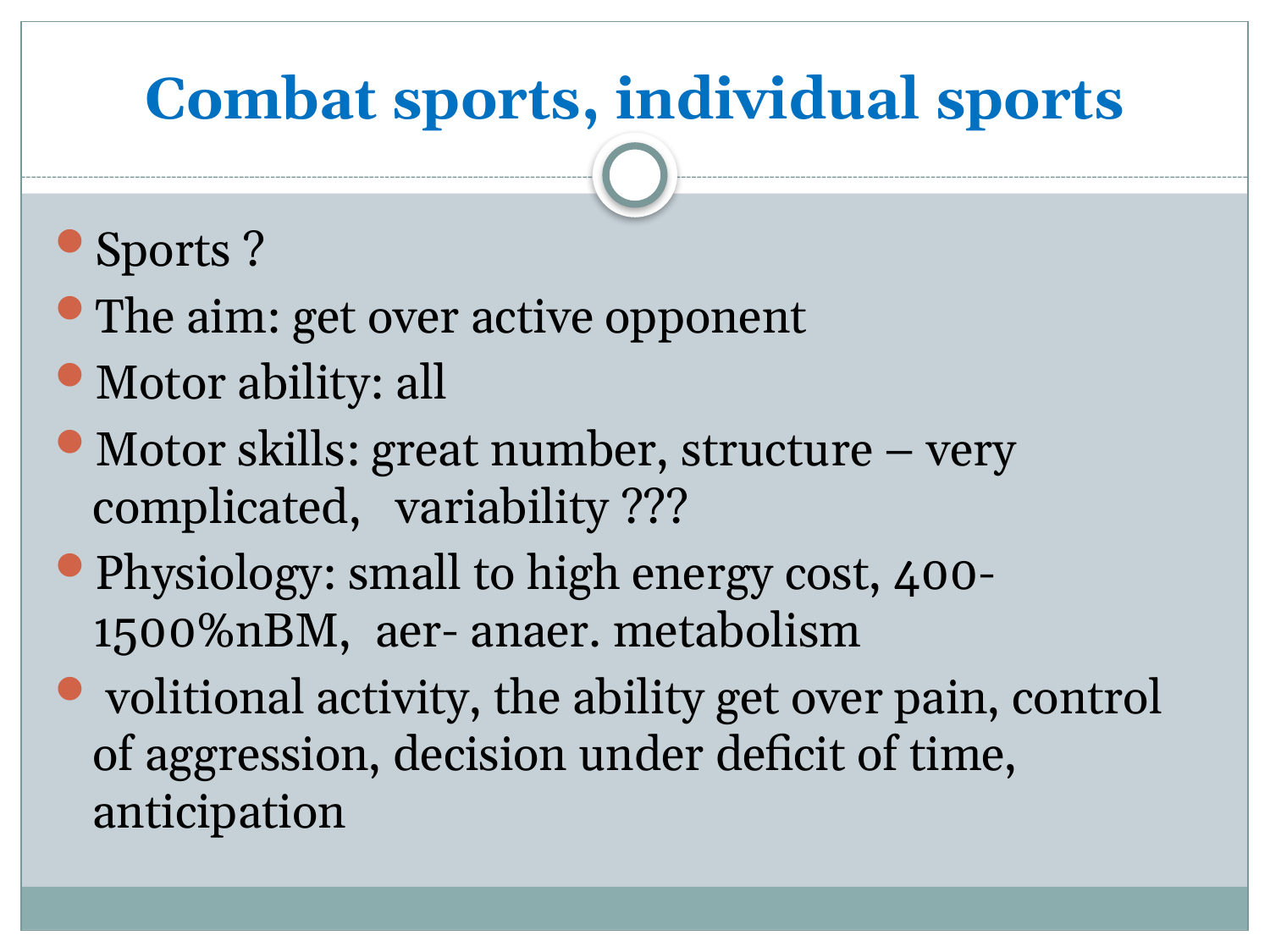

# Combat sports, individual sports
Sports ?
The aim: get over active opponent
Motor ability: all
Motor skills: great number, structure – very complicated,   variability ???
Physiology: small to high energy cost, 400-1500%nBM,  aer- anaer. metabolism
 volitional activity, the ability get over pain, control of aggression, decision under deficit of time, anticipation